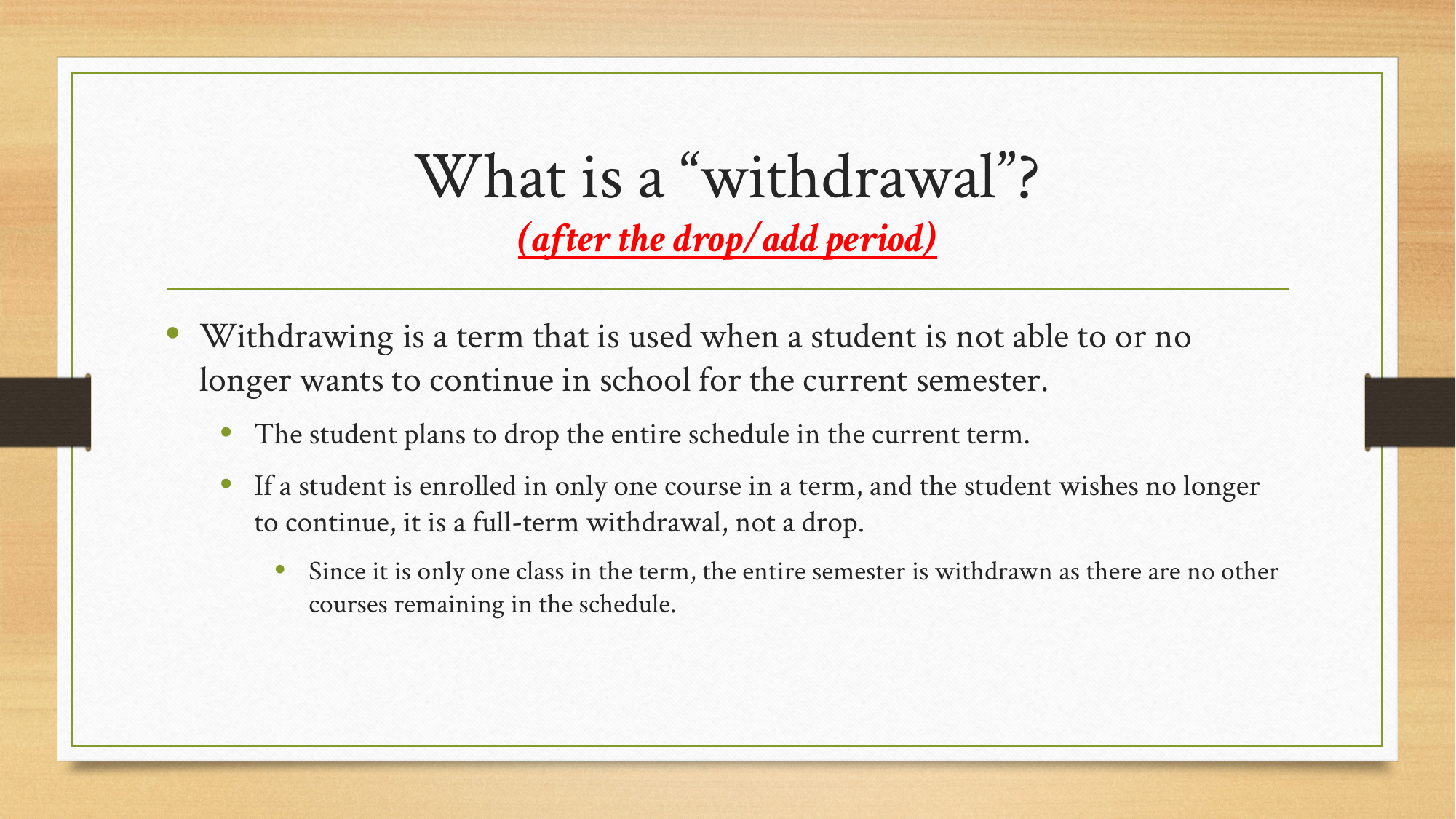

# What is a “withdrawal”? (after the drop/add period)
Withdrawing is a term that is used when a student is not able to or no longer wants to continue in school for the current semester.
The student plans to drop the entire schedule in the current term.
If a student is enrolled in only one course in a term, and the student wishes no longer to continue, it is a full-term withdrawal, not a drop.
Since it is only one class in the term, the entire semester is withdrawn as there are no other courses remaining in the schedule.